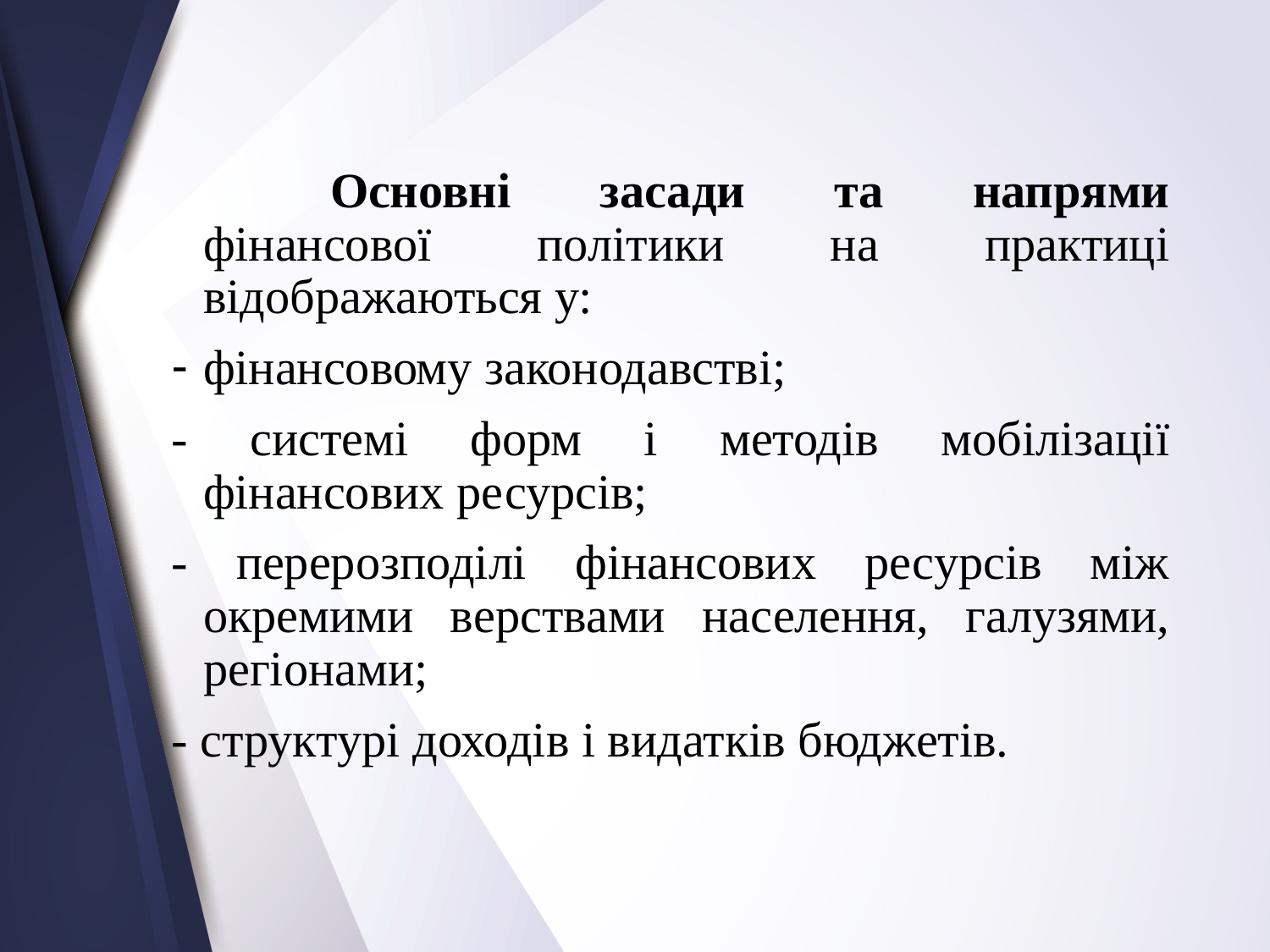

Основні засади та напрями фінансової політики на практиці відображаються у:
фінансовому законодавстві;
- системі форм і методів мобілізації фінансових ресурсів;
- перерозподілі фінансових ресурсів між окремими верствами населення, галузями, регіонами;
- структурі доходів і видатків бюджетів.